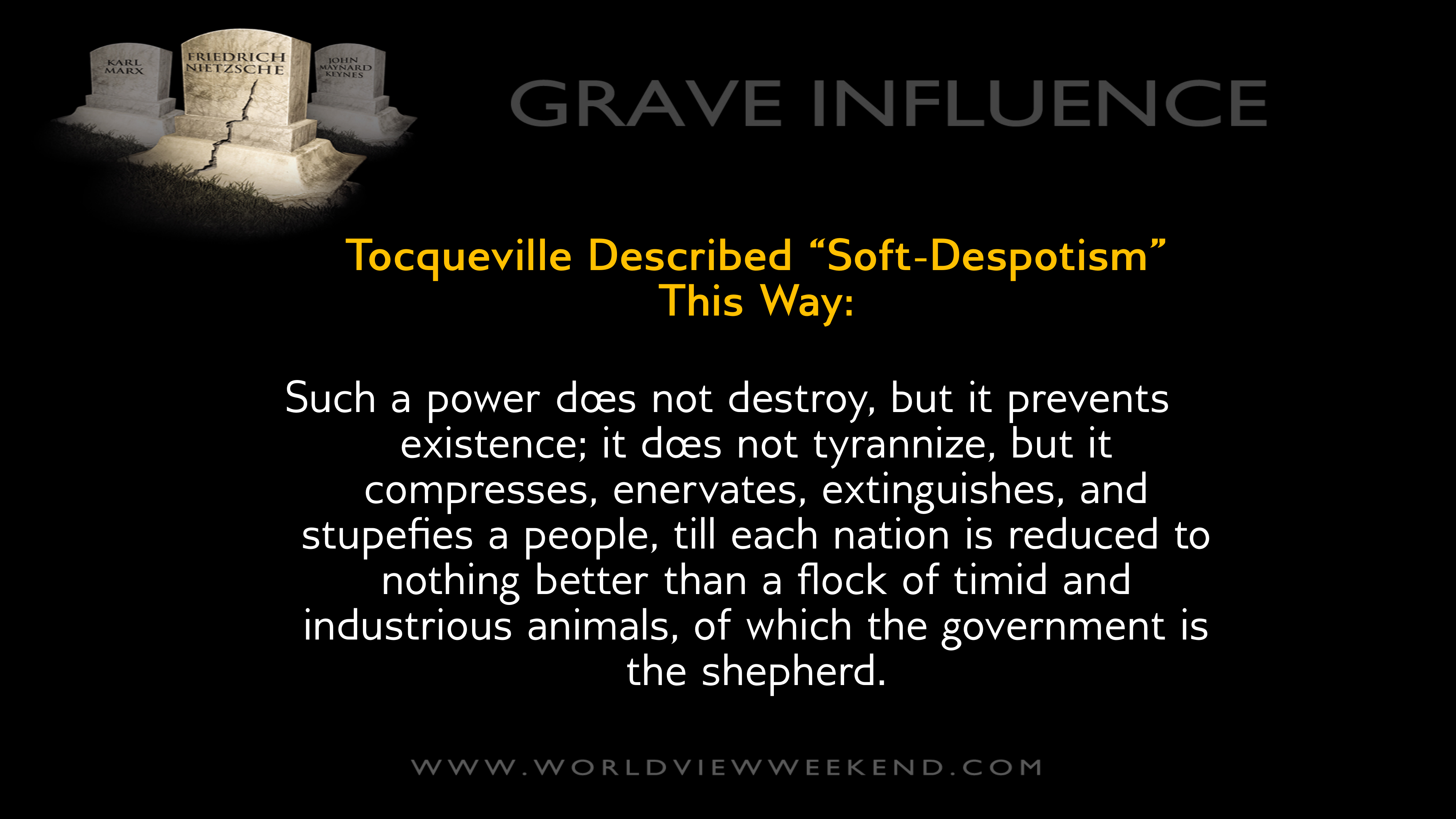

Tocqueville Described “Soft-Despotism” This Way:
Such a power does not destroy, but it prevents existence; it does not tyrannize, but it compresses, enervates, extinguishes, and stupefies a people, till each nation is reduced to nothing better than a flock of timid and industrious animals, of which the government is the shepherd.